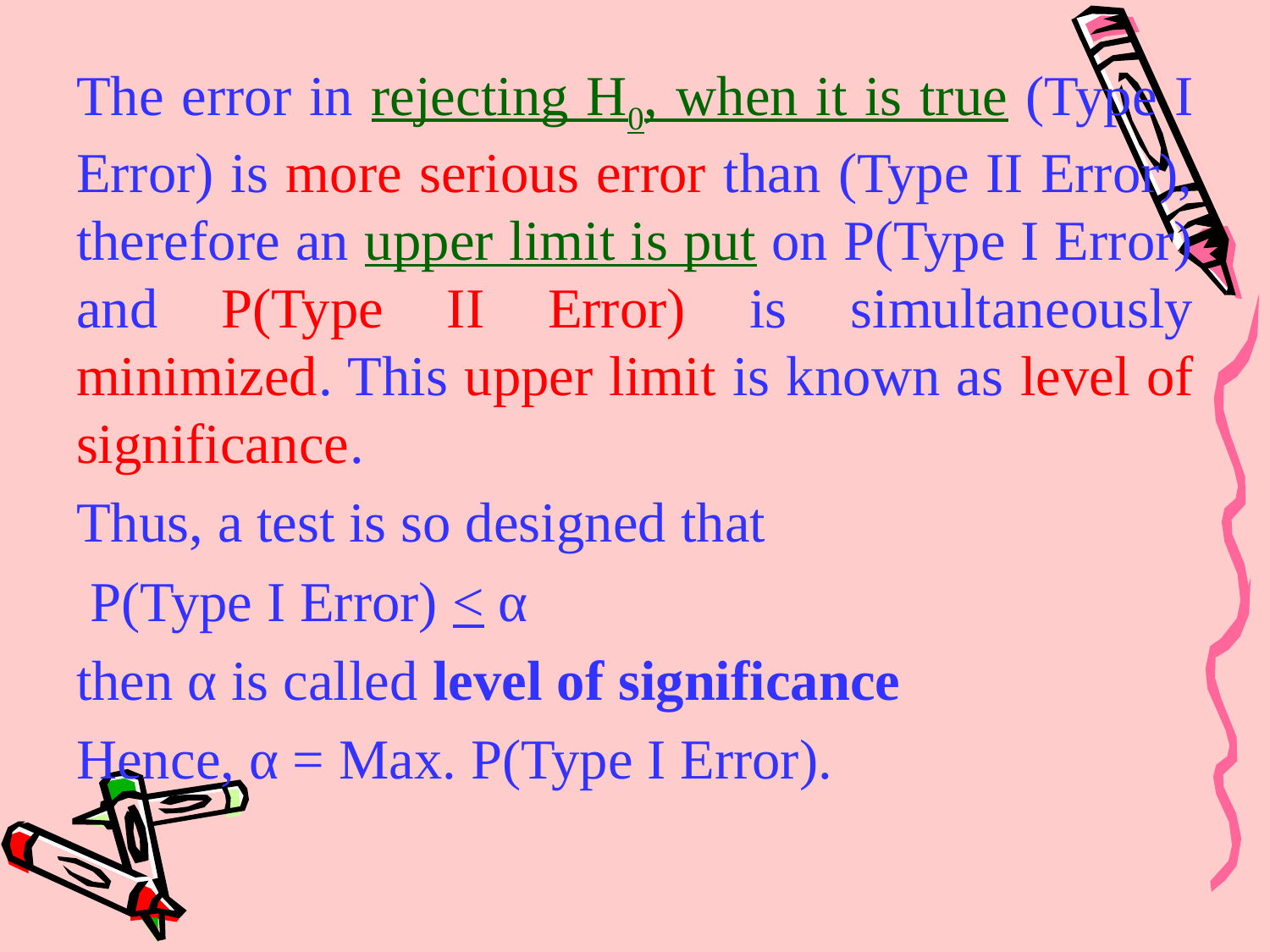

The error in rejecting H0, when it is true (Type I Error) is more serious error than (Type II Error), therefore an upper limit is put on P(Type I Error) and P(Type II Error) is simultaneously minimized. This upper limit is known as level of significance.
Thus, a test is so designed that
 P(Type I Error) < α
then α is called level of significance
Hence, α = Max. P(Type I Error).